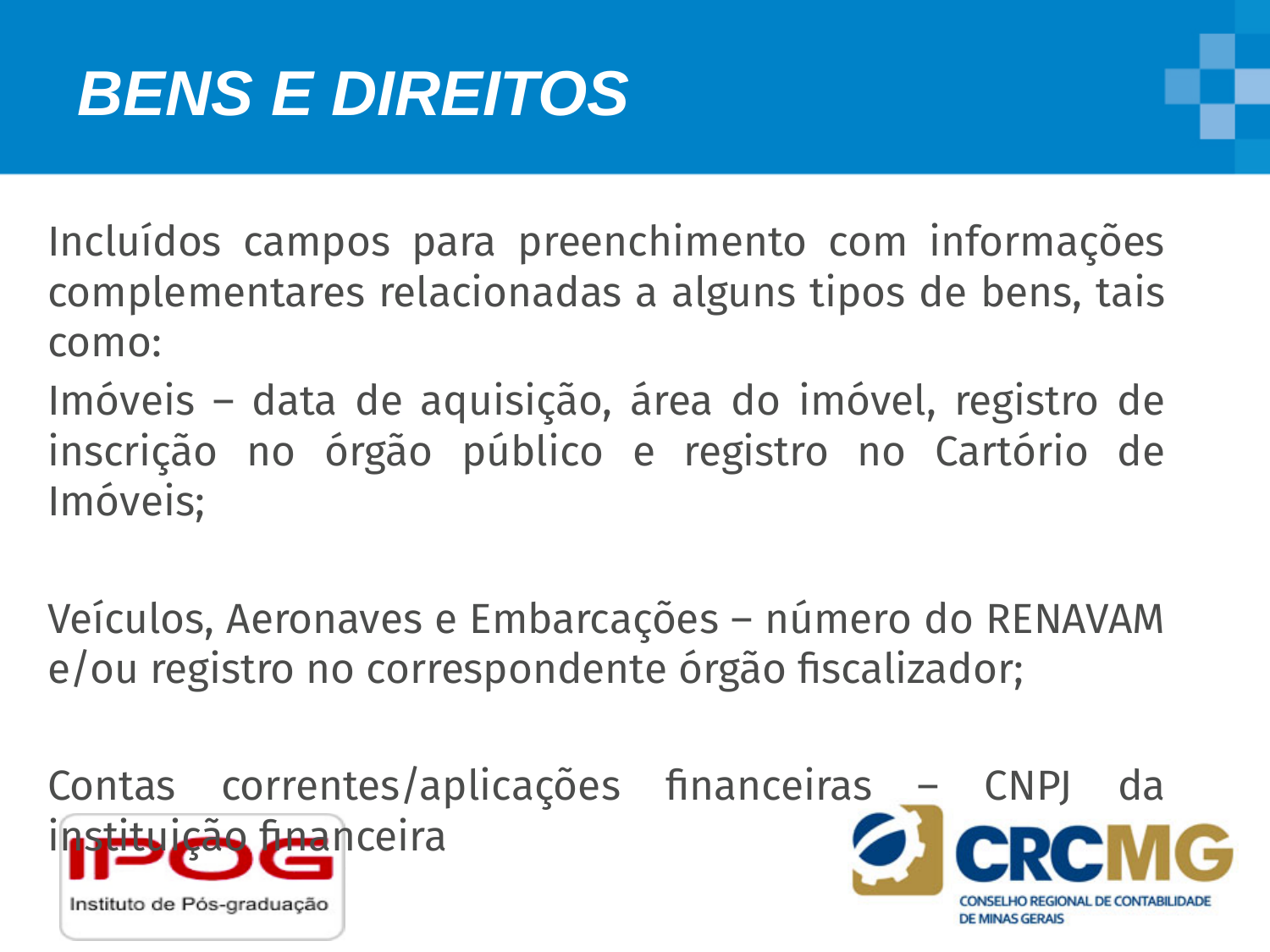

# BENS E DIREITOS

Incluídos campos para preenchimento com informações complementares relacionadas a alguns tipos de bens, tais como:
Imóveis – data de aquisição, área do imóvel, registro de inscrição no órgão público e registro no Cartório de Imóveis;

Veículos, Aeronaves e Embarcações – número do RENAVAM e/ou registro no correspondente órgão fiscalizador;

Contas correntes/aplicações financeiras – CNPJ da instituição financeira